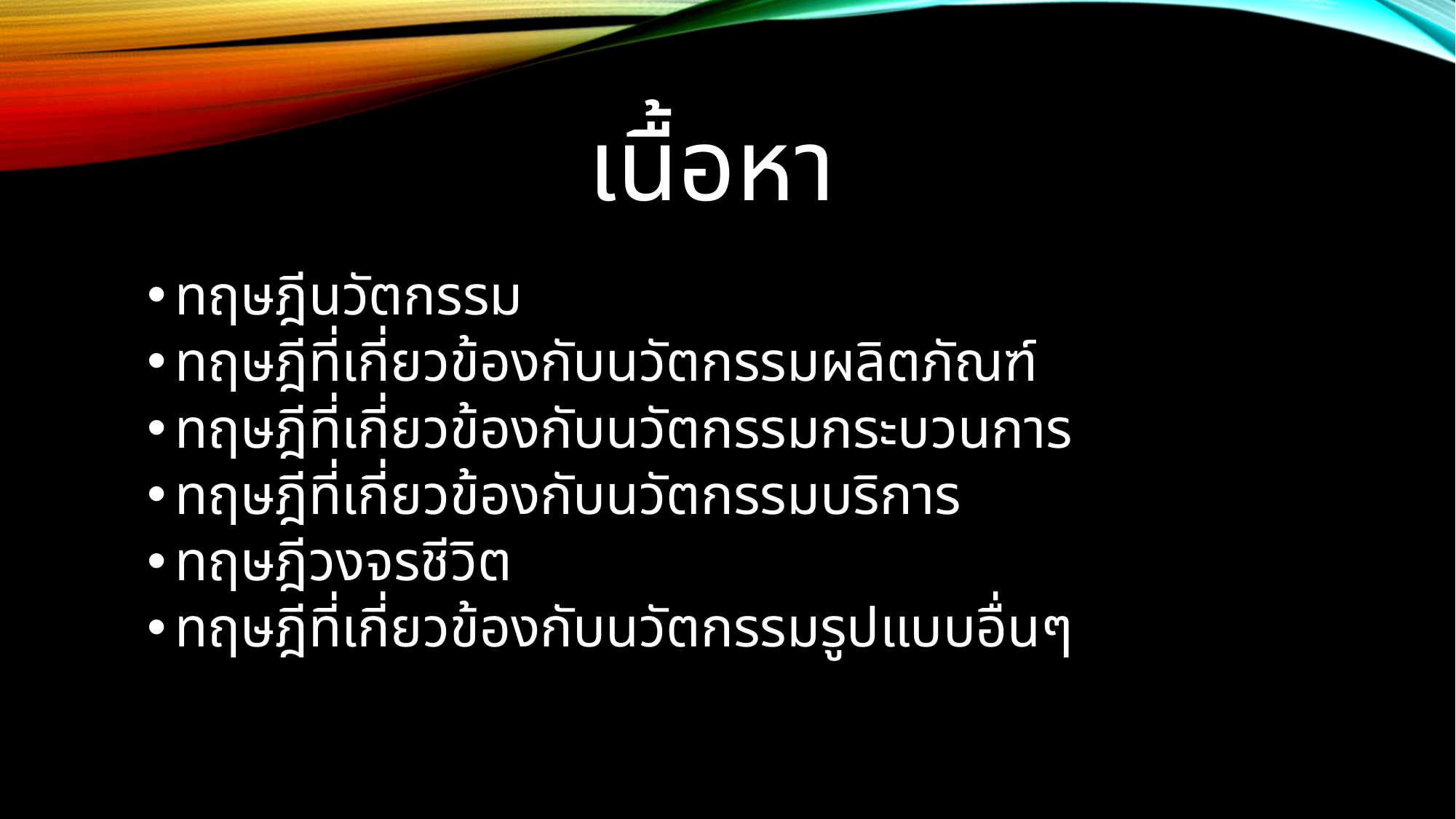

# เนื้อหา
ทฤษฎีนวัตกรรม
ทฤษฎีที่เกี่ยวข้องกับนวัตกรรมผลิตภัณฑ์
ทฤษฎีที่เกี่ยวข้องกับนวัตกรรมกระบวนการ
ทฤษฎีที่เกี่ยวข้องกับนวัตกรรมบริการ
ทฤษฎีวงจรชีวิต
ทฤษฎีที่เกี่ยวข้องกับนวัตกรรมรูปแบบอื่นๆ